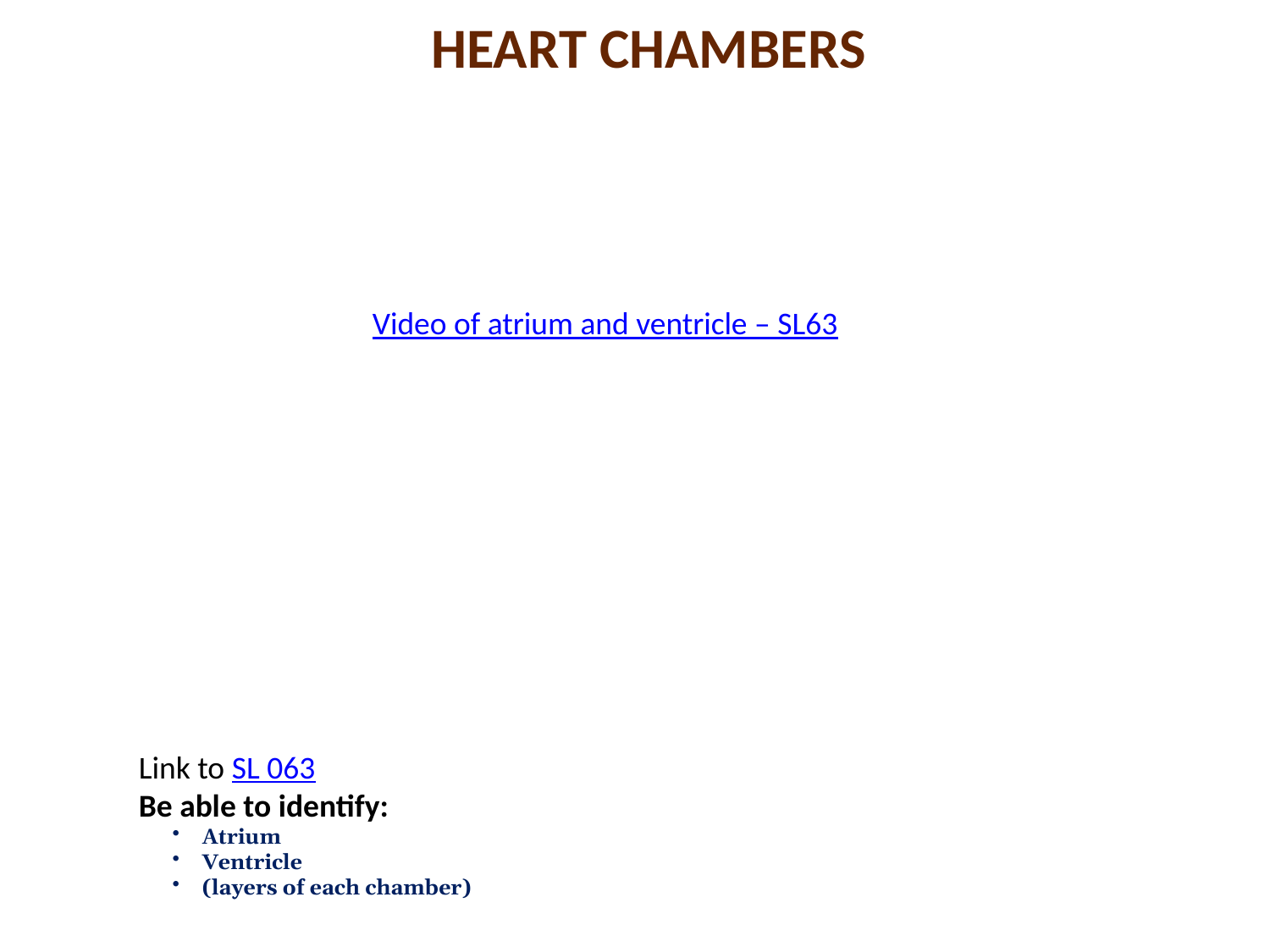

Heart CHambers
Video of atrium and ventricle – SL63
Link to SL 063
Be able to identify:
Atrium
Ventricle
(layers of each chamber)